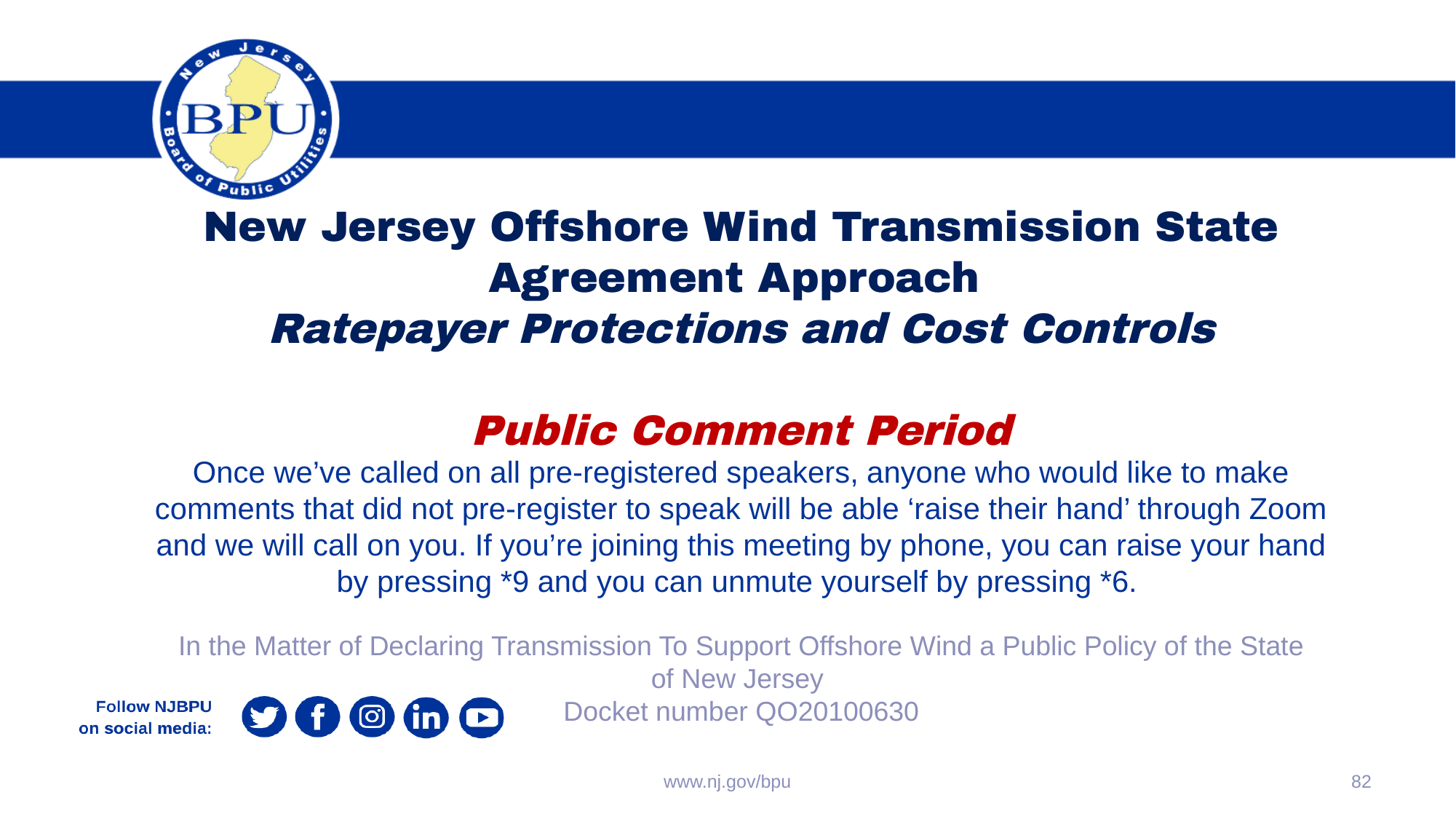

# New Jersey Offshore Wind Transmission State Agreement Approach Ratepayer Protections and Cost Controls Public Comment Period
Once we’ve called on all pre-registered speakers, anyone who would like to make comments that did not pre-register to speak will be able ‘raise their hand’ through Zoom and we will call on you. If you’re joining this meeting by phone, you can raise your hand by pressing *9 and you can unmute yourself by pressing *6.
In the Matter of Declaring Transmission To Support Offshore Wind a Public Policy of the State of New Jersey
Docket number QO20100630

www.nj.gov/bpu
82